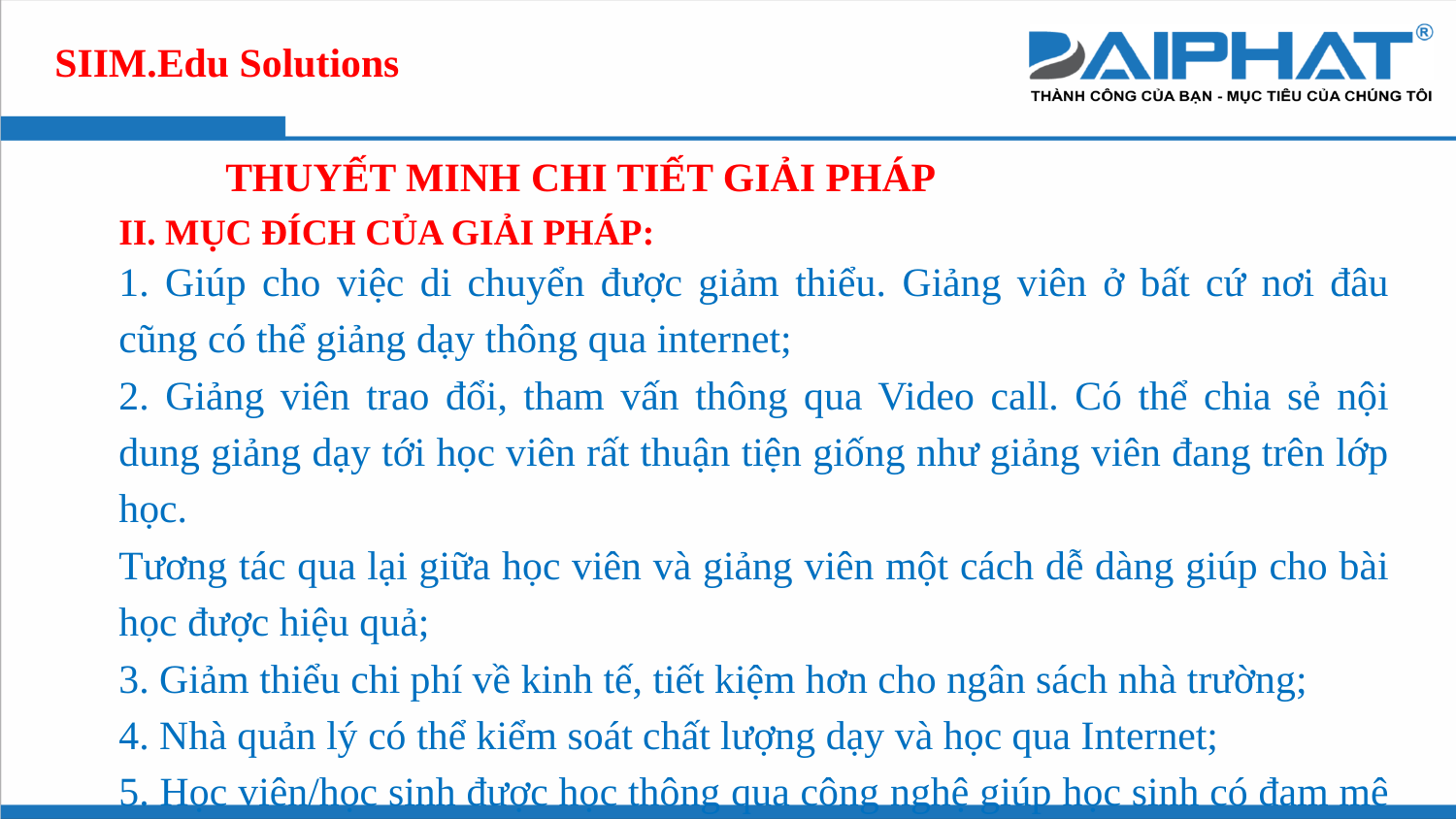

# SIIM.Edu Solutions
THUYẾT MINH CHI TIẾT GIẢI PHÁP

II. MỤC ĐÍCH CỦA GIẢI PHÁP:
1. Giúp cho việc di chuyển được giảm thiểu. Giảng viên ở bất cứ nơi đâu cũng có thể giảng dạy thông qua internet;
2. Giảng viên trao đổi, tham vấn thông qua Video call. Có thể chia sẻ nội dung giảng dạy tới học viên rất thuận tiện giống như giảng viên đang trên lớp học.
Tương tác qua lại giữa học viên và giảng viên một cách dễ dàng giúp cho bài học được hiệu quả;
3. Giảm thiểu chi phí về kinh tế, tiết kiệm hơn cho ngân sách nhà trường;
4. Nhà quản lý có thể kiểm soát chất lượng dạy và học qua Internet;
5. Học viên/học sinh được học thông qua công nghệ giúp học sinh có đam mê hơn với việc học và cho kết quả hoc tập tốt nhất.